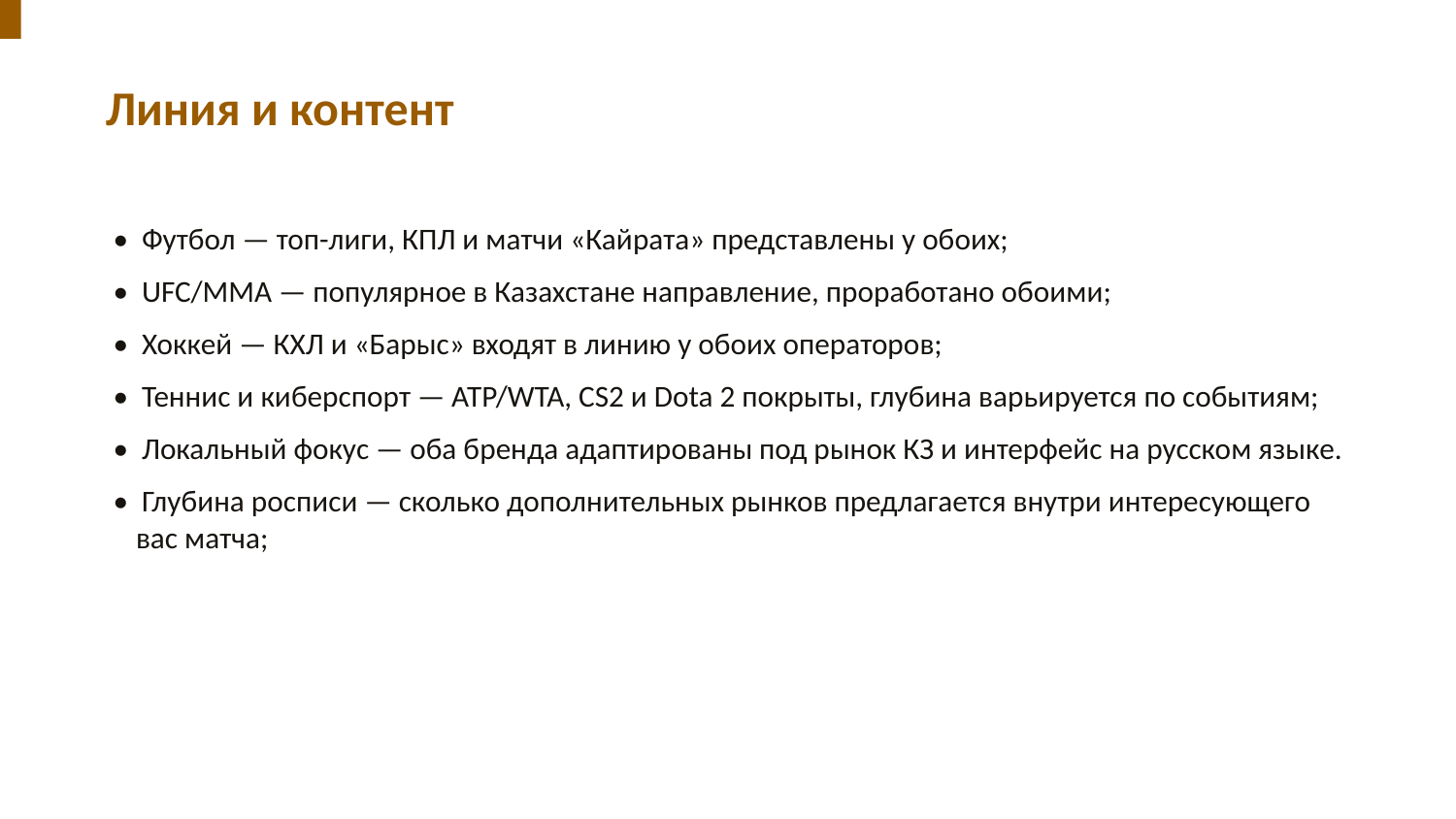

Линия и контент
•  Футбол — топ-лиги, КПЛ и матчи «Кайрата» представлены у обоих;
•  UFC/ММА — популярное в Казахстане направление, проработано обоими;
•  Хоккей — КХЛ и «Барыс» входят в линию у обоих операторов;
•  Теннис и киберспорт — ATP/WTA, CS2 и Dota 2 покрыты, глубина варьируется по событиям;
•  Локальный фокус — оба бренда адаптированы под рынок КЗ и интерфейс на русском языке.
•  Глубина росписи — сколько дополнительных рынков предлагается внутри интересующего вас матча;